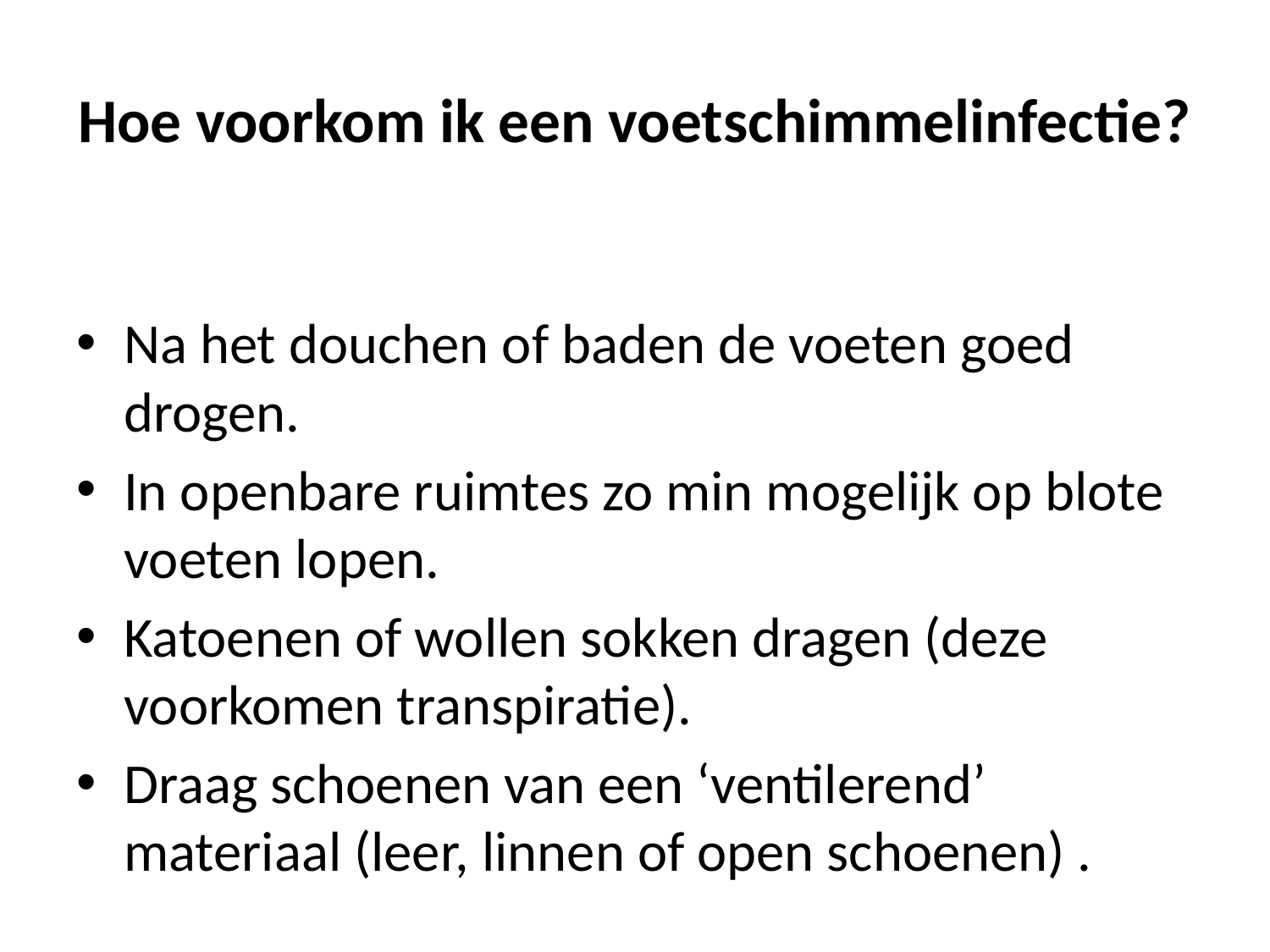

# Hoe voorkom ik een voetschimmelinfectie?

Na het douchen of baden de voeten goed drogen.
In openbare ruimtes zo min mogelijk op blote voeten lopen.
Katoenen of wollen sokken dragen (deze voorkomen transpiratie).
Draag schoenen van een ‘ventilerend’ materiaal (leer, linnen of open schoenen) .